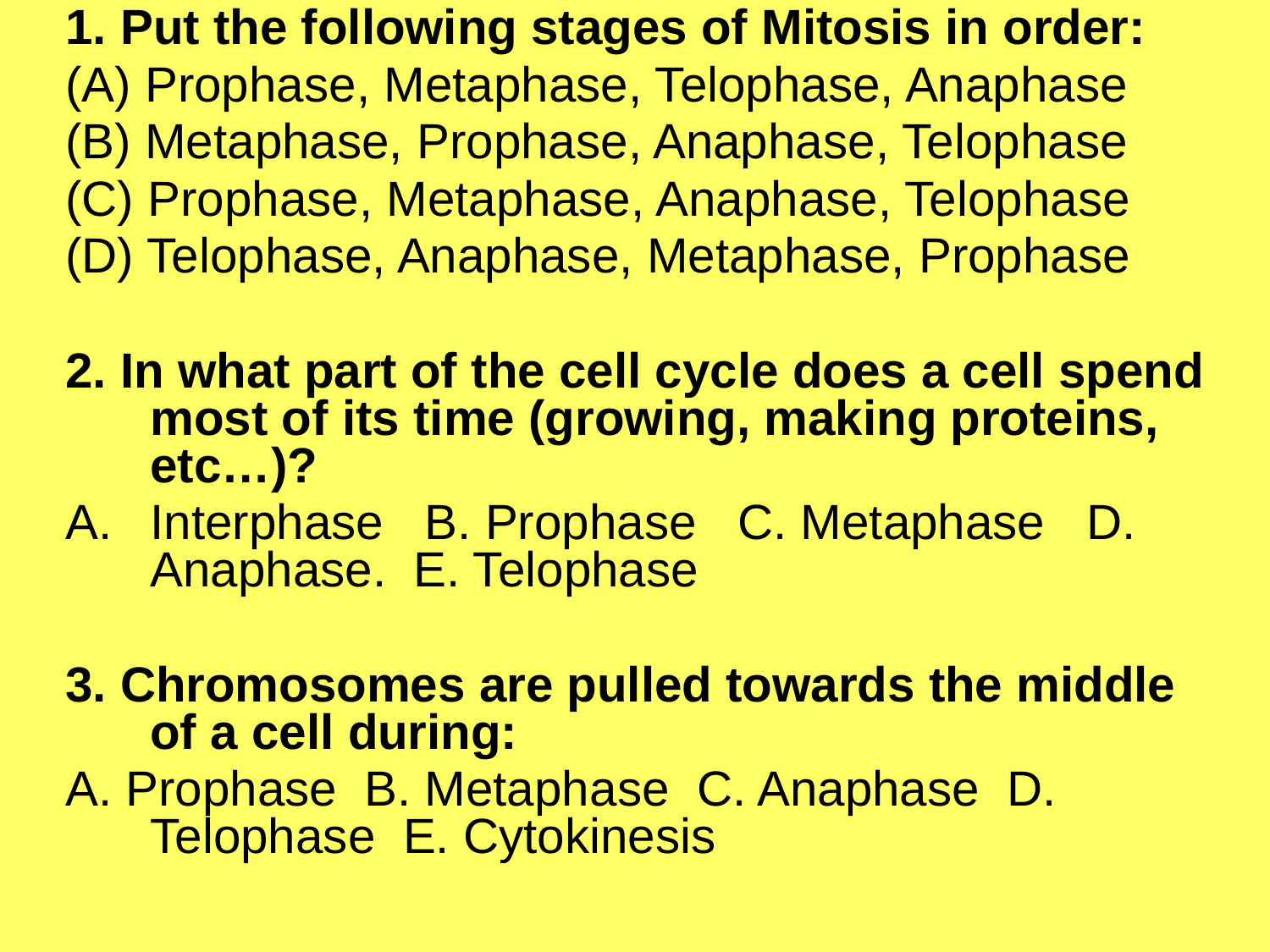

1. Put the following stages of Mitosis in order:
(A) Prophase, Metaphase, Telophase, Anaphase
(B) Metaphase, Prophase, Anaphase, Telophase
(C) Prophase, Metaphase, Anaphase, Telophase
(D) Telophase, Anaphase, Metaphase, Prophase

2. In what part of the cell cycle does a cell spend most of its time (growing, making proteins, etc…)?
Interphase   B. Prophase   C. Metaphase   D. Anaphase.  E. Telophase

3. Chromosomes are pulled towards the middle of a cell during:
A. Prophase  B. Metaphase  C. Anaphase  D. Telophase  E. Cytokinesis